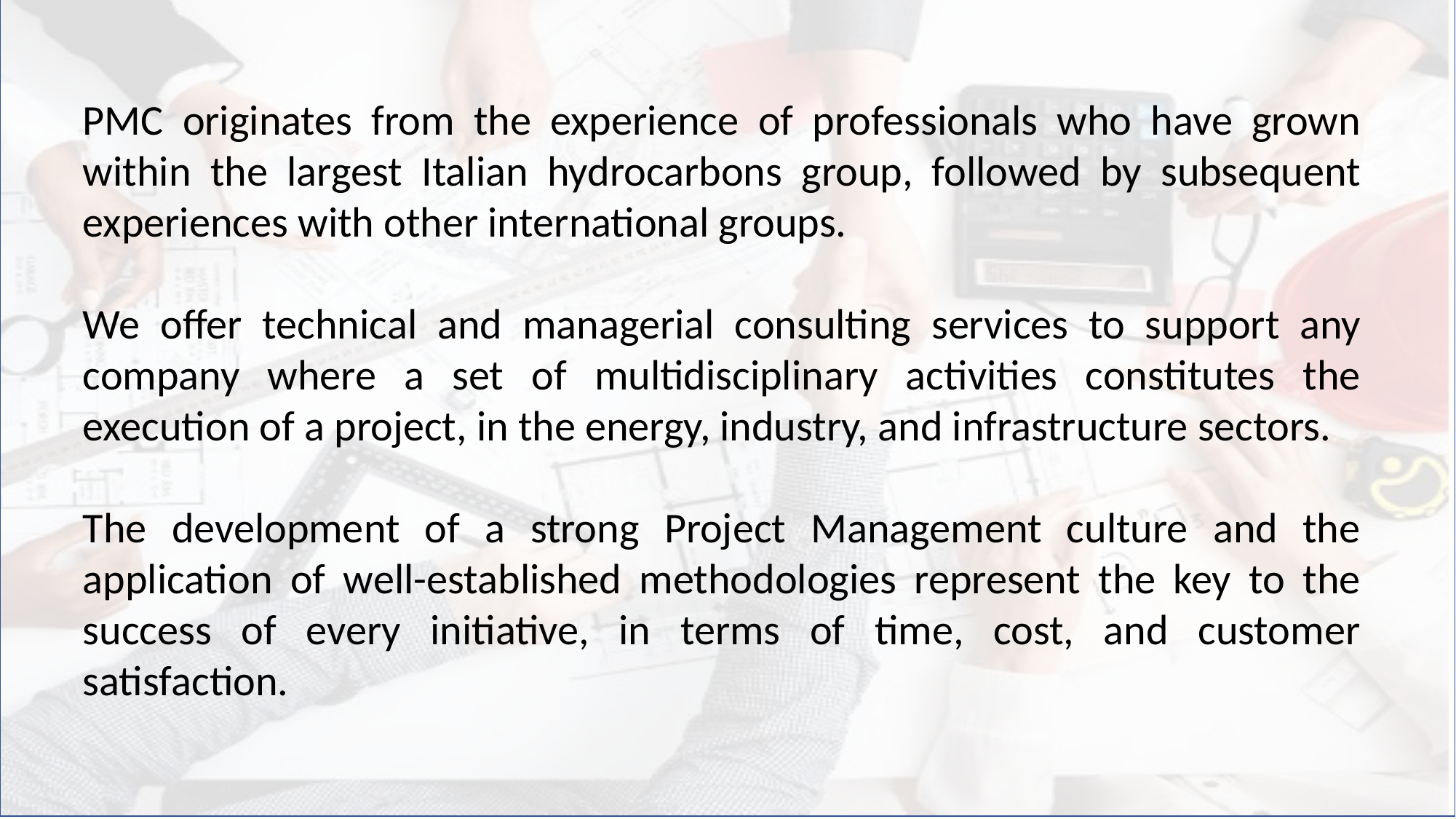

PMC originates from the experience of professionals who have grown within the largest Italian hydrocarbons group, followed by subsequent experiences with other international groups.

We offer technical and managerial consulting services to support any company where a set of multidisciplinary activities constitutes the execution of a project, in the energy, industry, and infrastructure sectors.

The development of a strong Project Management culture and the application of well-established methodologies represent the key to the success of every initiative, in terms of time, cost, and customer satisfaction.